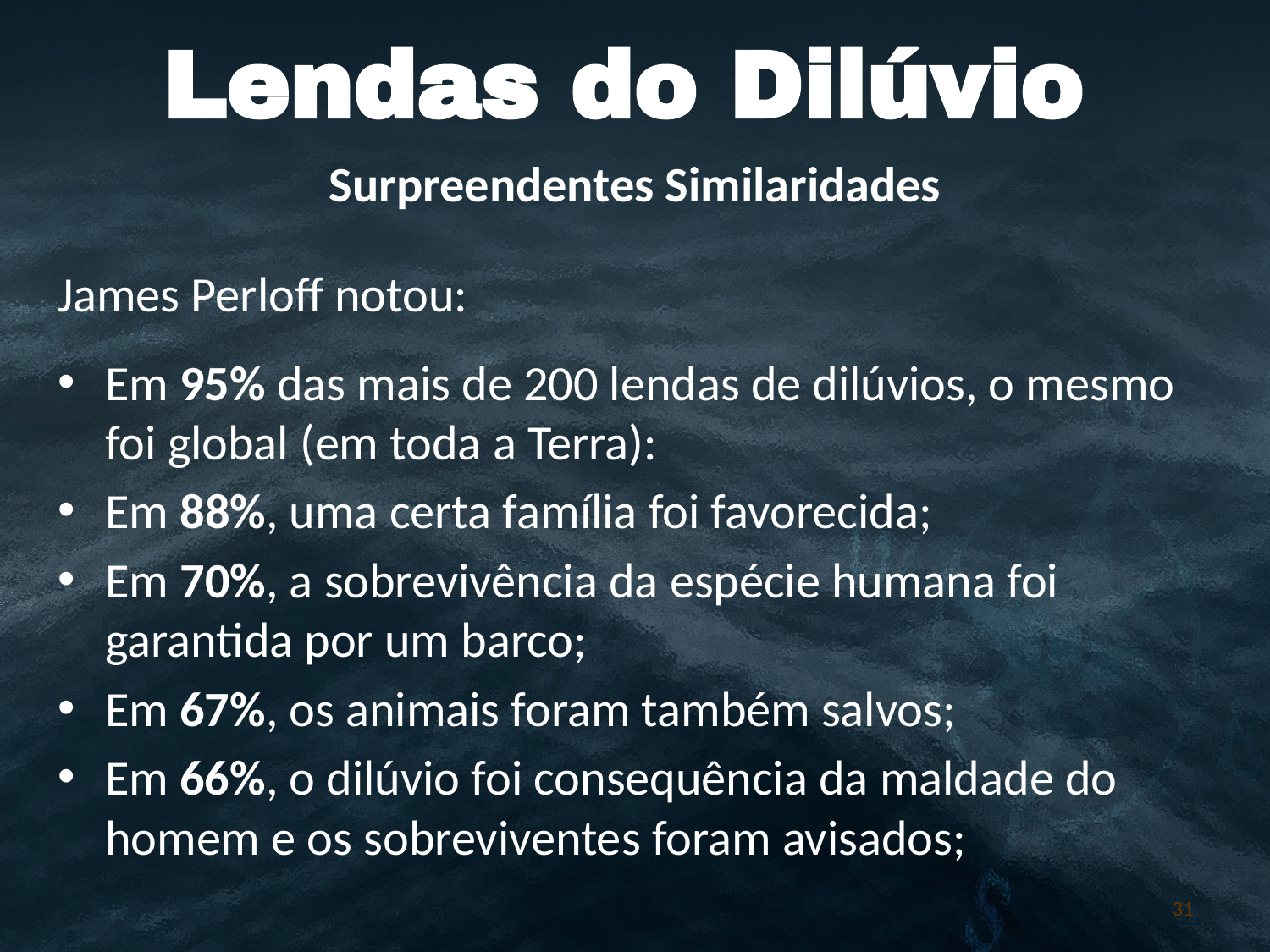

Lendas do Dilúvio
Surpreendentes Similaridades
James Perloff notou:

Em 95% das mais de 200 lendas de dilúvios, o mesmo foi global (em toda a Terra):
Em 88%, uma certa família foi favorecida;
Em 70%, a sobrevivência da espécie humana foi garantida por um barco;
Em 67%, os animais foram também salvos;
Em 66%, o dilúvio foi consequência da maldade do homem e os sobreviventes foram avisados;
31